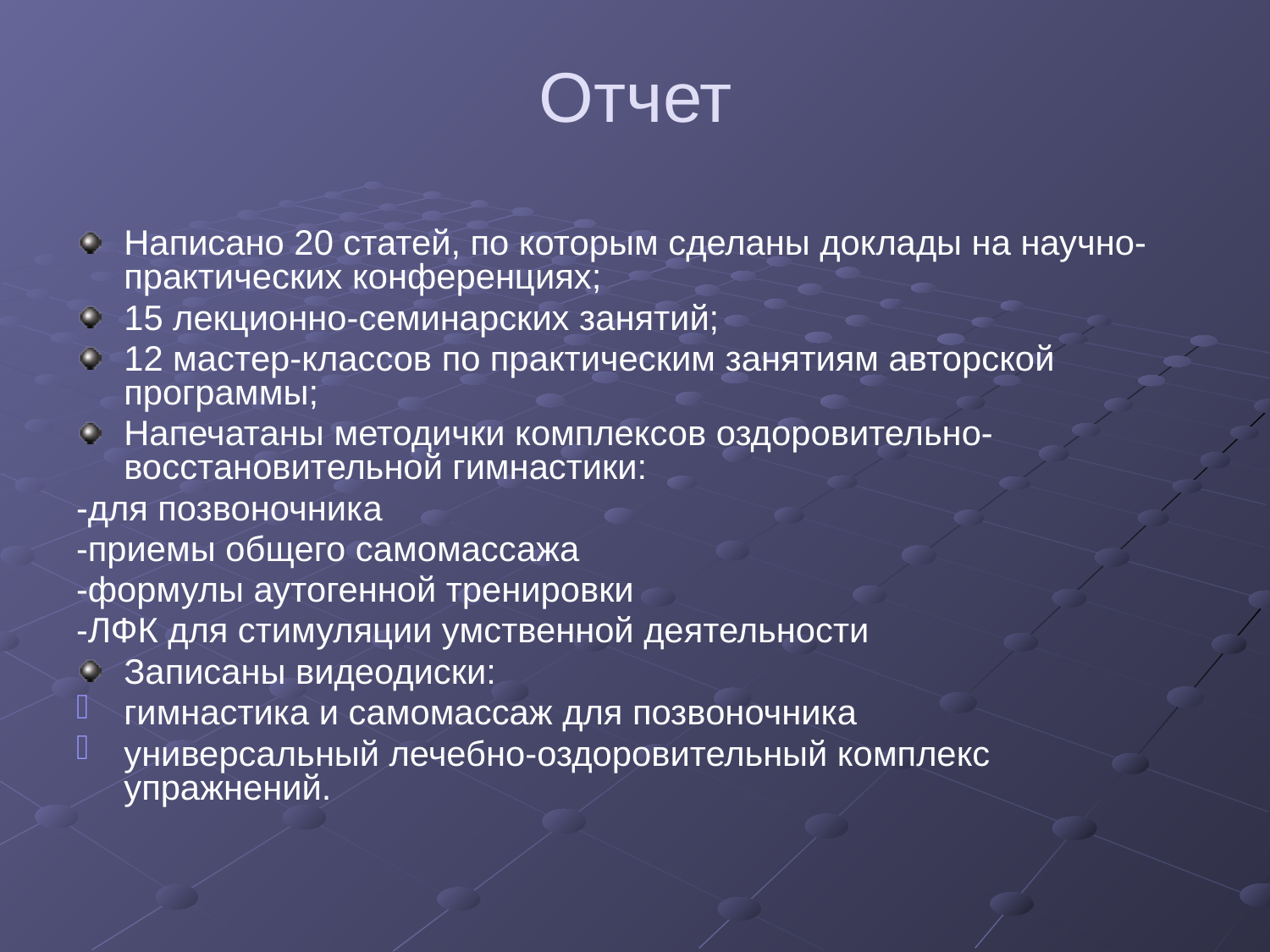

# Отчет
Написано 20 статей, по которым сделаны доклады на научно-практических конференциях;
15 лекционно-семинарских занятий;
12 мастер-классов по практическим занятиям авторской программы;
Напечатаны методички комплексов оздоровительно-восстановительной гимнастики:
-для позвоночника
-приемы общего самомассажа
-формулы аутогенной тренировки
-ЛФК для стимуляции умственной деятельности
Записаны видеодиски:
гимнастика и самомассаж для позвоночника
универсальный лечебно-оздоровительный комплекс упражнений.